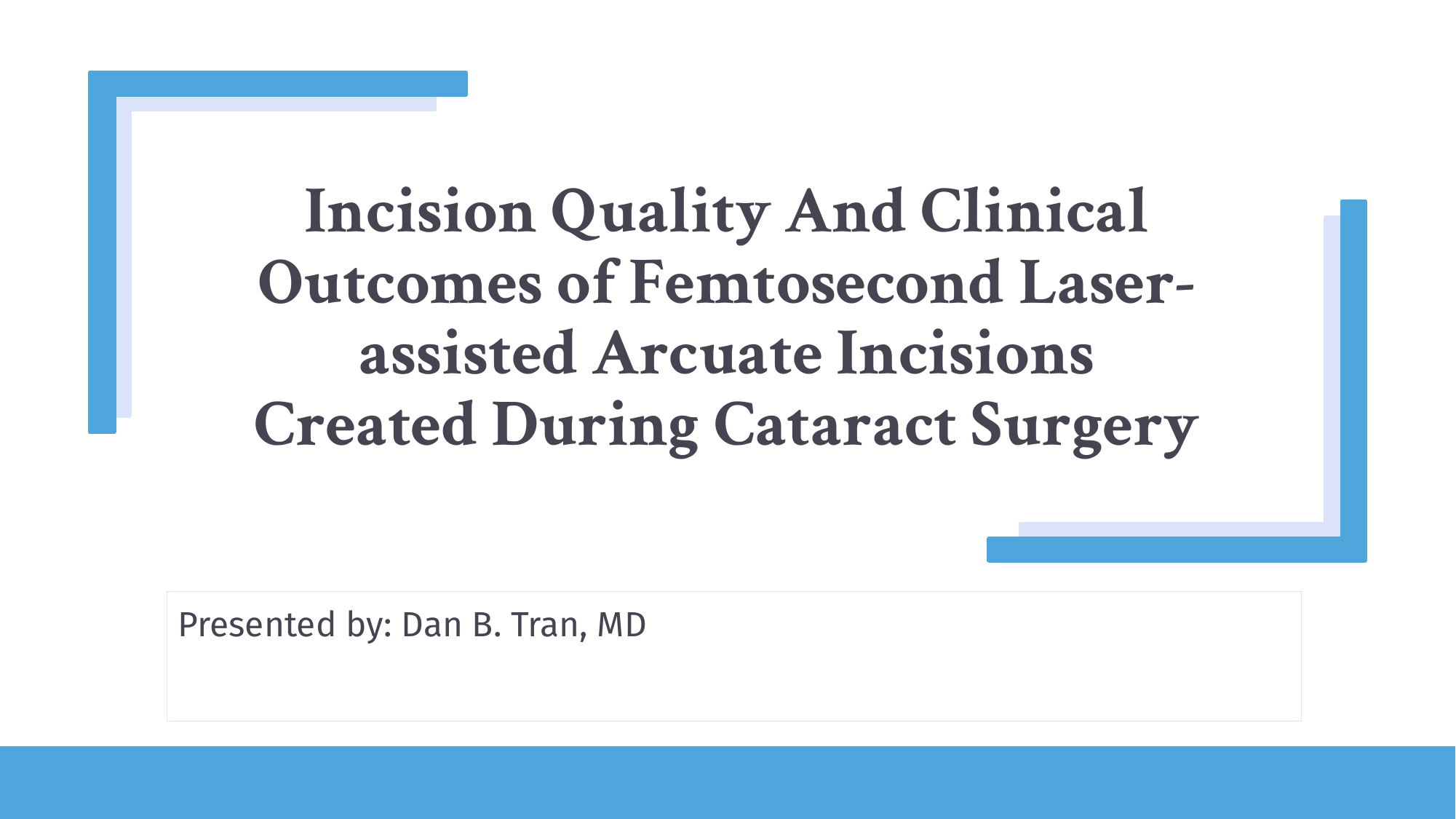

# Incision Quality And Clinical Outcomes of Femtosecond Laser-assisted Arcuate Incisions Created During Cataract Surgery
Presented by: Dan B. Tran, MD